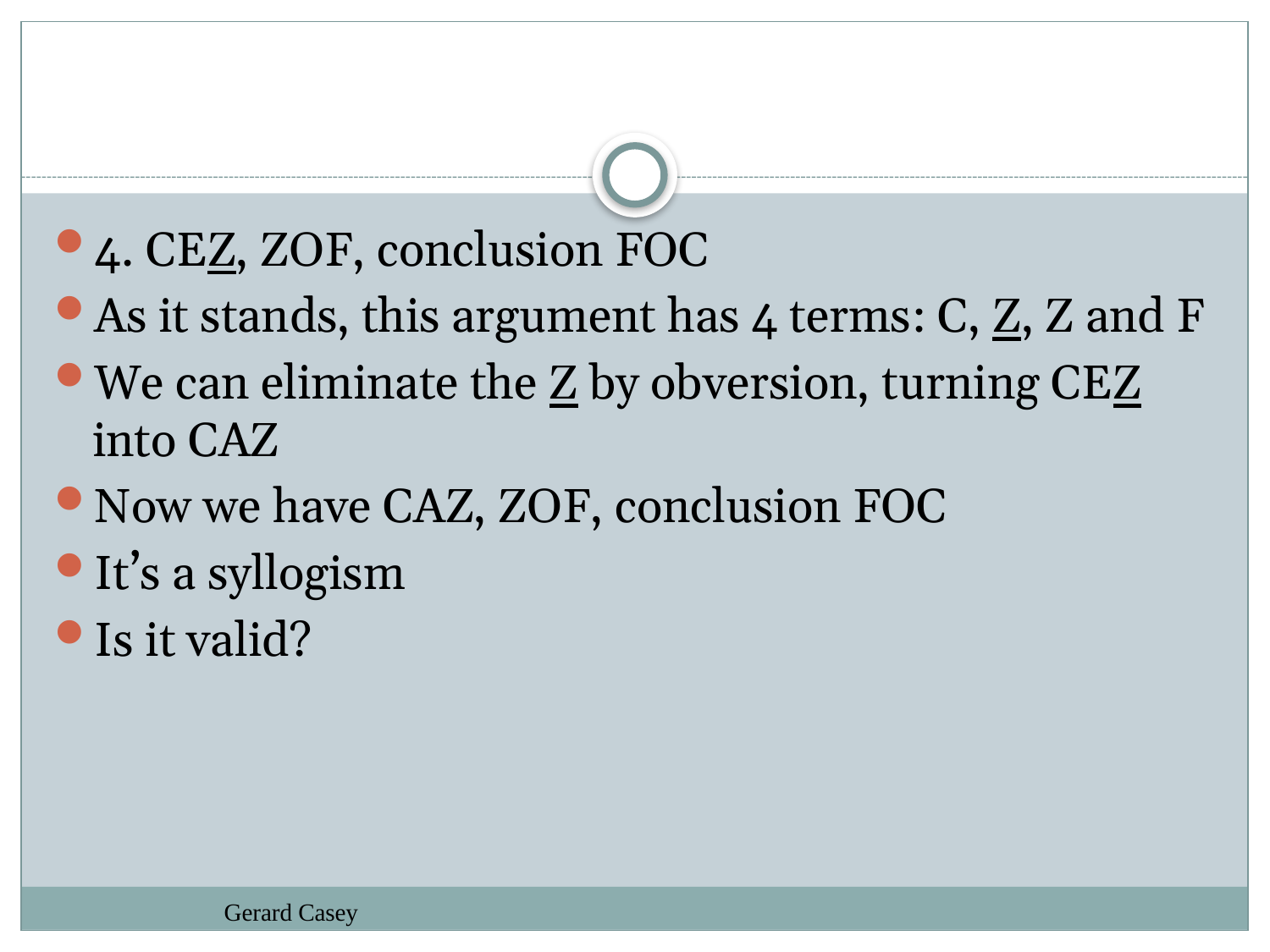

#
4. CEZ, ZOF, conclusion FOC
As it stands, this argument has 4 terms: C, Z, Z and F
We can eliminate the Z by obversion, turning CEZ into CAZ
Now we have CAZ, ZOF, conclusion FOC
It’s a syllogism
Is it valid?

Gerard Casey